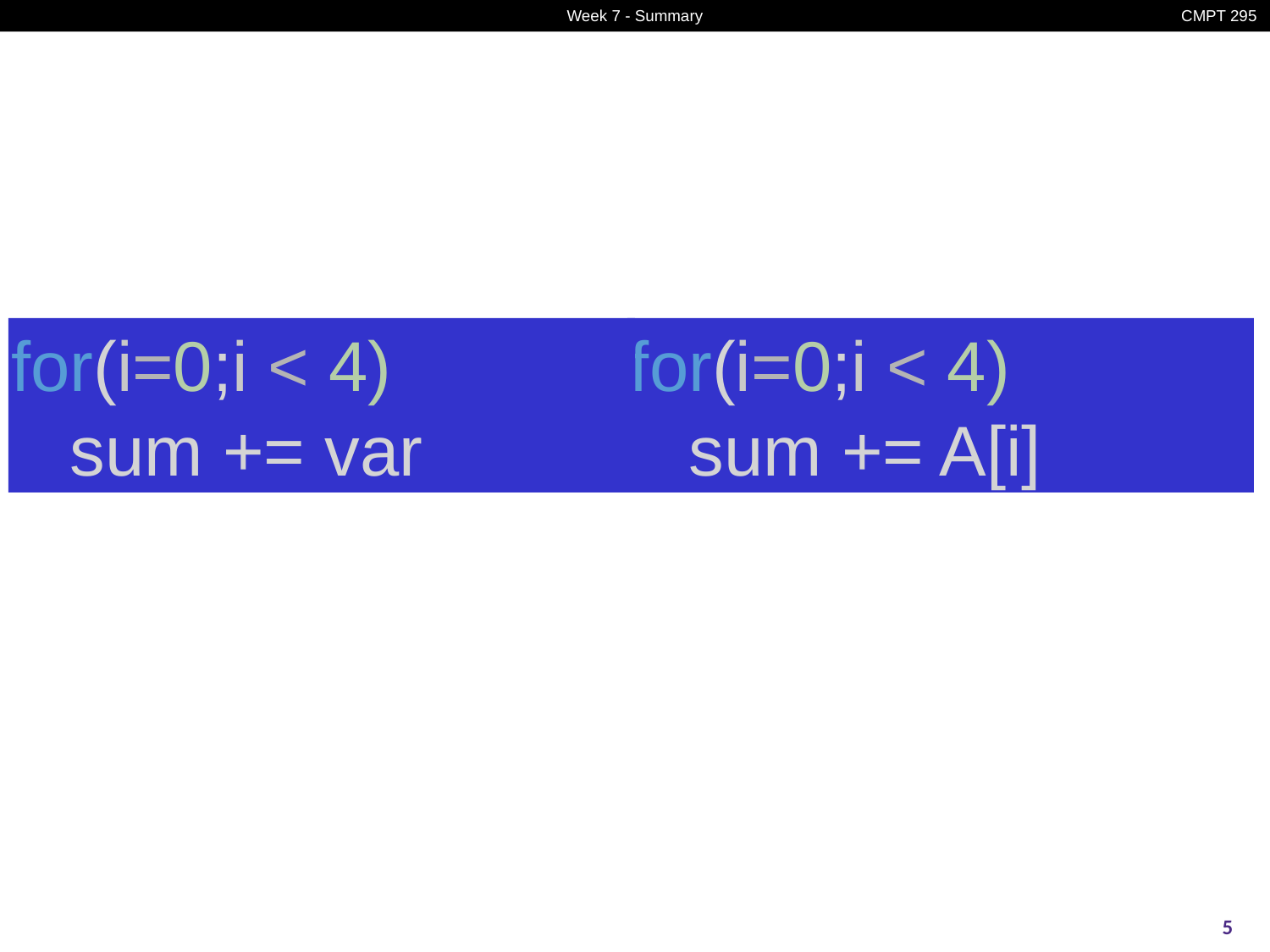

for(i=0;i < 4)
   sum += var
for(i=0;i < 4)
   sum += A[i]

5